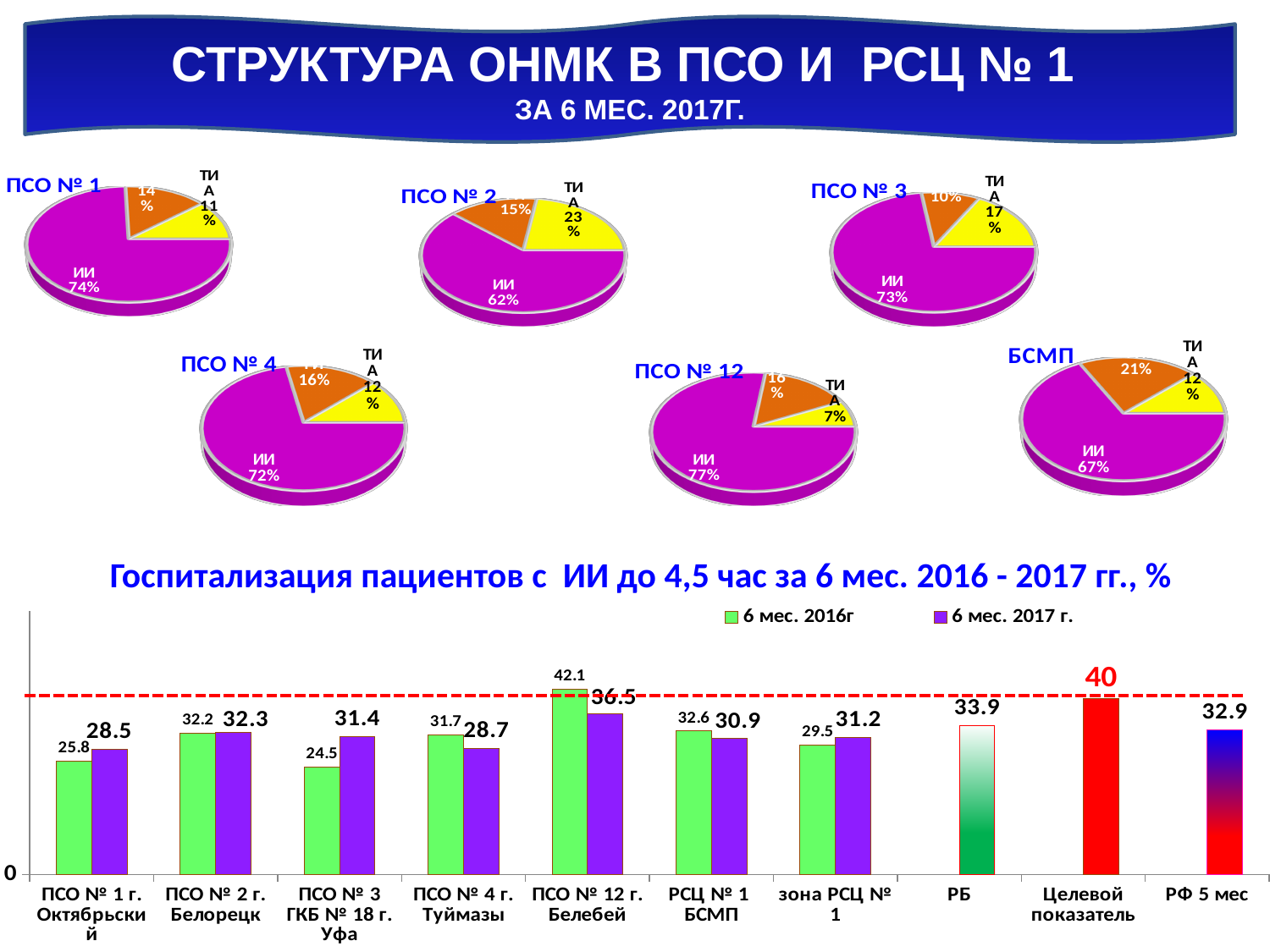

СТРУКТУРА ОНМК в ПСО и  РСЦ № 1
за 6 мес. 2017г.

[unsupported chart]

[unsupported chart]

[unsupported chart]

[unsupported chart]

[unsupported chart]

[unsupported chart]

Госпитализация пациентов с  ИИ до 4,5 час за 6 мес. 2016 - 2017 гг., %

### Chart

| Category | 6 мес. 2016г | 6 мес. 2017 г. |
|---|---|---|
| ПСО № 1 г. Октябрьский | 25.8 | 28.5 |
| ПСО № 2 г. Белорецк | 32.2 | 32.30000000000001 |
| ПСО № 3 ГКБ № 18 г. Уфа | 24.5 | 31.4 |
| ПСО № 4 г. Туймазы | 31.7 | 28.7 |
| ПСО № 12 г. Белебей | 42.1 | 36.5 |
| РСЦ № 1  БСМП | 32.6 | 30.9 |
| зона РСЦ № 1 | 29.5 | 31.2 |
| РБ | None | 33.9 |
| Целевой показатель | None | 40.0 |
| РФ 5 мес | None | 32.9 |